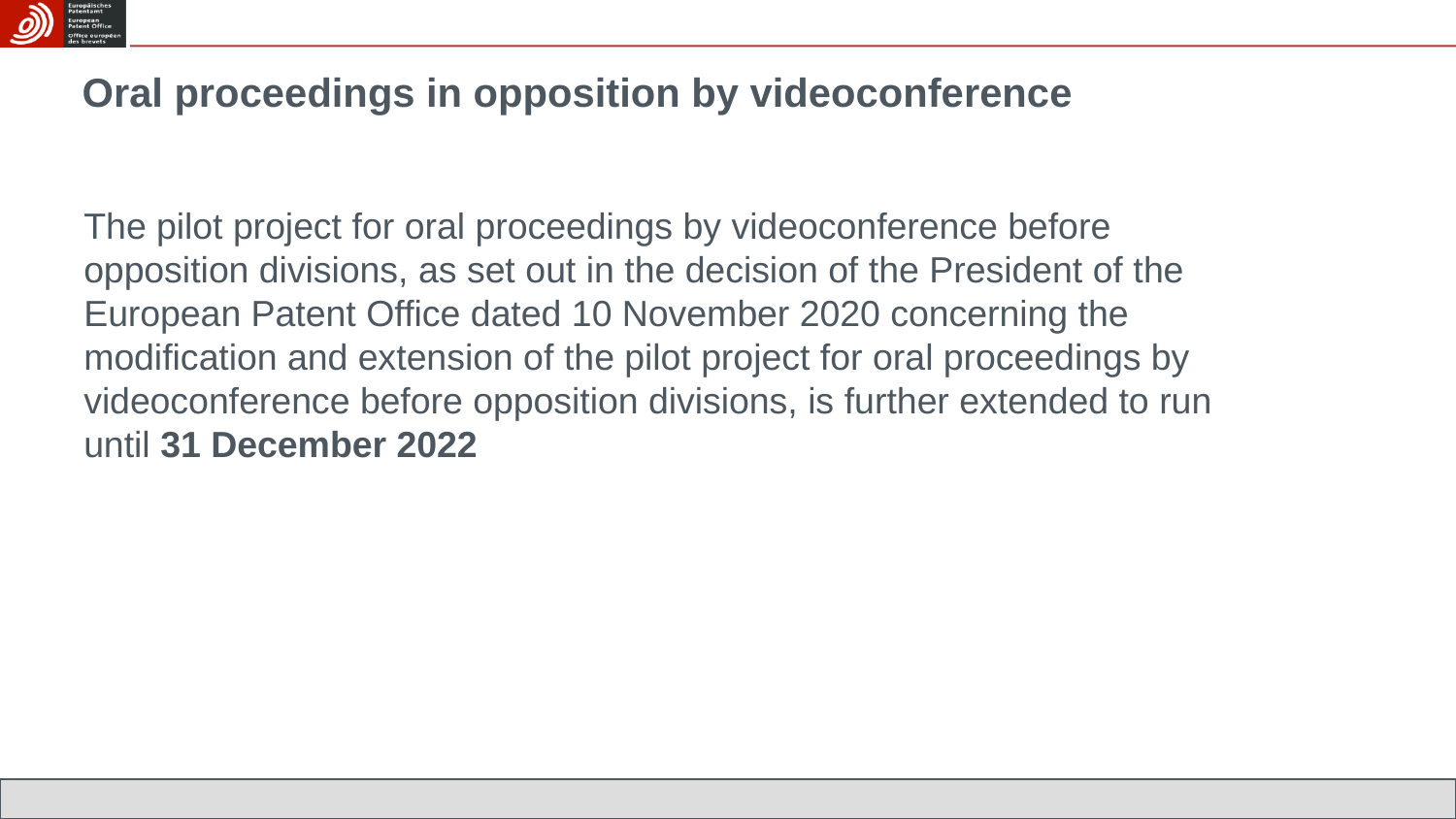

# Oral proceedings in opposition by videoconference

The pilot project for oral proceedings by videoconference before opposition divisions, as set out in the decision of the President of the European Patent Office dated 10 November 2020 concerning the modification and extension of the pilot project for oral proceedings by videoconference before opposition divisions, is further extended to run until 31 December 2022